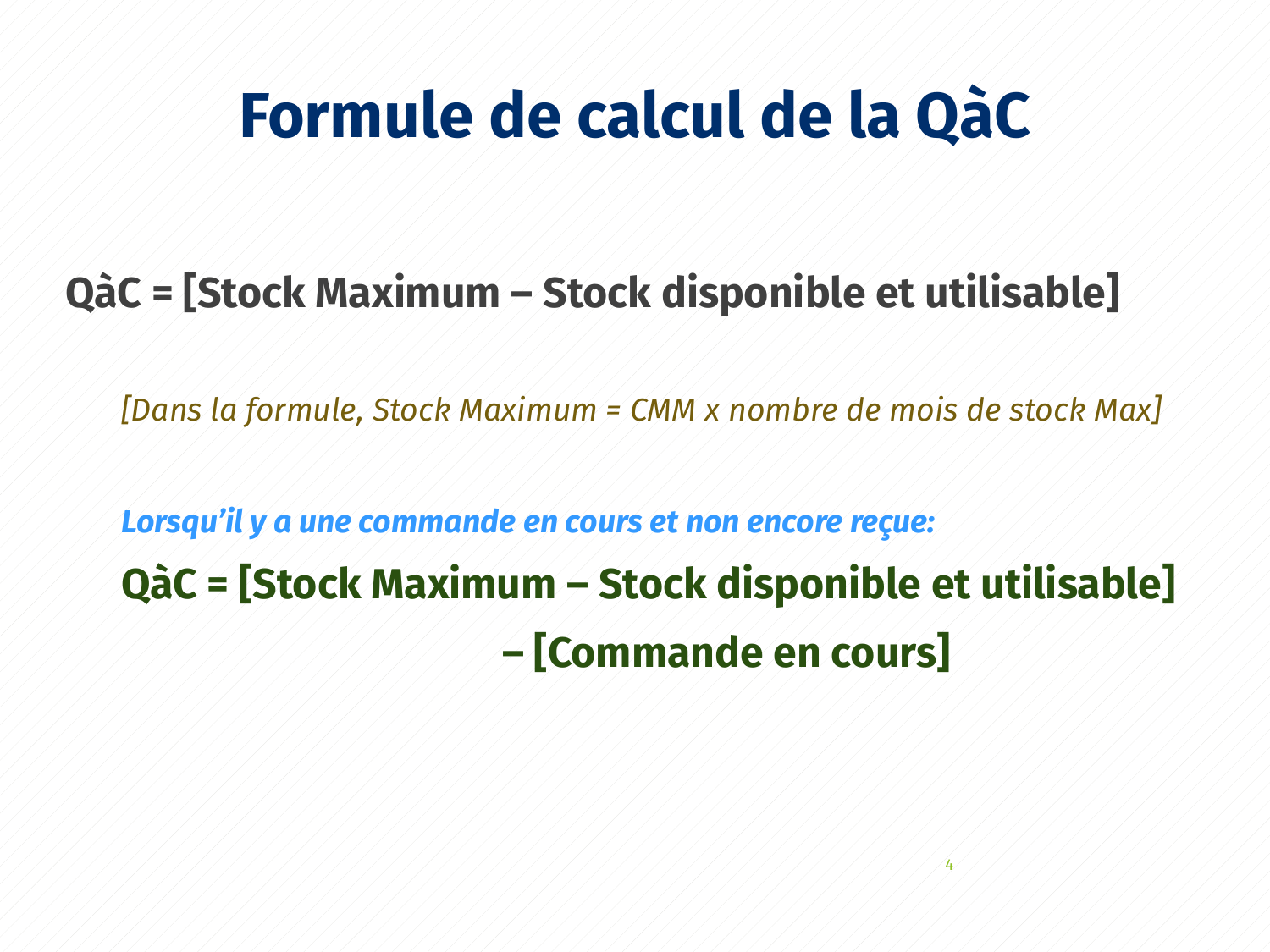

# Formule de calcul de la QàC

QàC = [Stock Maximum – Stock disponible et utilisable]

[Dans la formule, Stock Maximum = CMM x nombre de mois de stock Max]

Lorsqu’il y a une commande en cours et non encore reçue:
QàC = [Stock Maximum – Stock disponible et utilisable]
			– [Commande en cours]

4